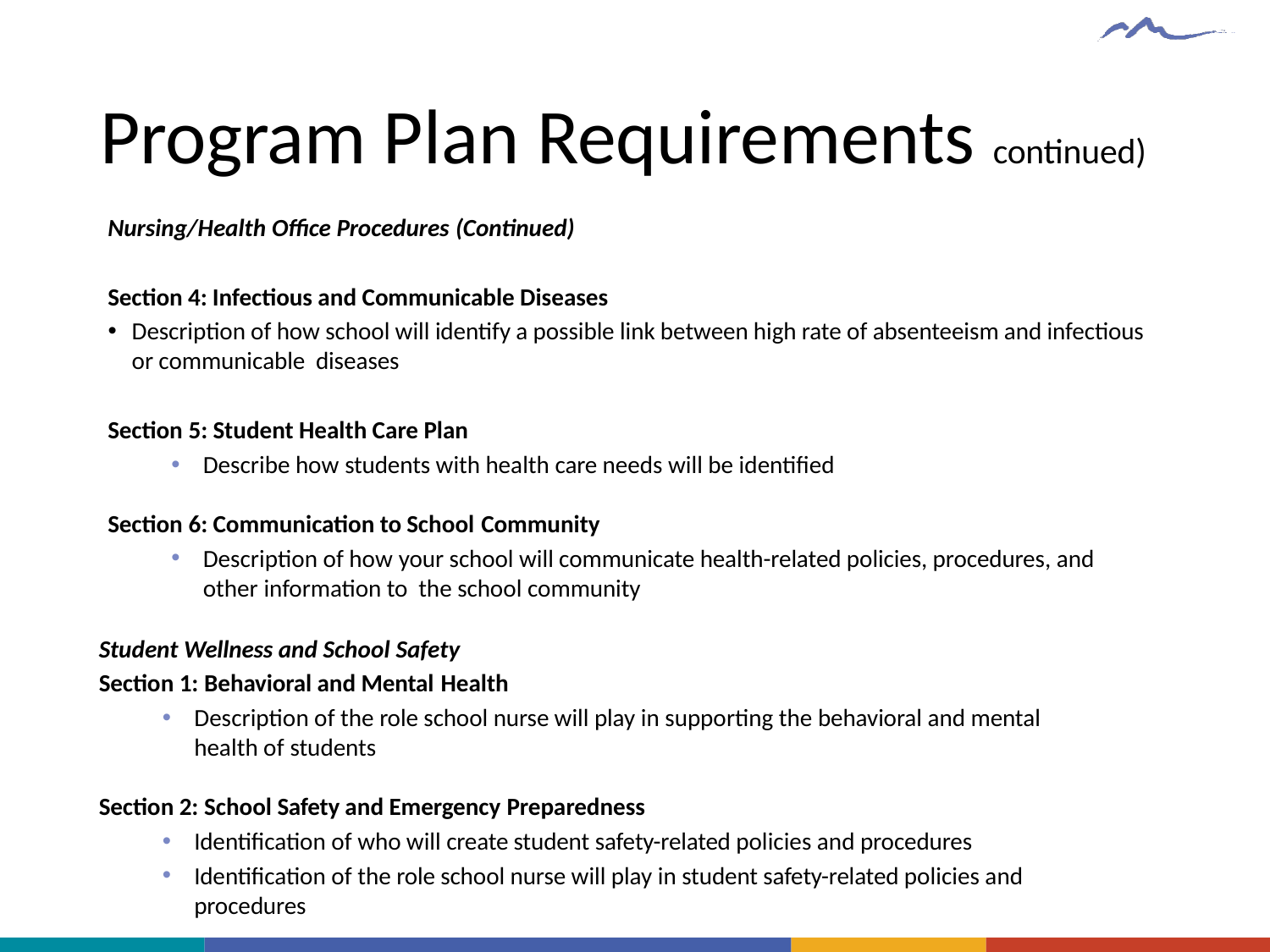

# Program Plan Requirements continued)
Nursing/Health Office Procedures (Continued)

Section 4: Infectious and Communicable Diseases
Description of how school will identify a possible link between high rate of absenteeism and infectious or communicable  diseases

Section 5: Student Health Care Plan
Describe how students with health care needs will be identified

Section 6: Communication to School Community
Description of how your school will communicate health-related policies, procedures, and other information to  the school community
Student Wellness and School Safety
Section 1: Behavioral and Mental Health
Description of the role school nurse will play in supporting the behavioral and mental health of students

Section 2: School Safety and Emergency Preparedness
Identification of who will create student safety-related policies and procedures
Identification of the role school nurse will play in student safety-related policies and procedures